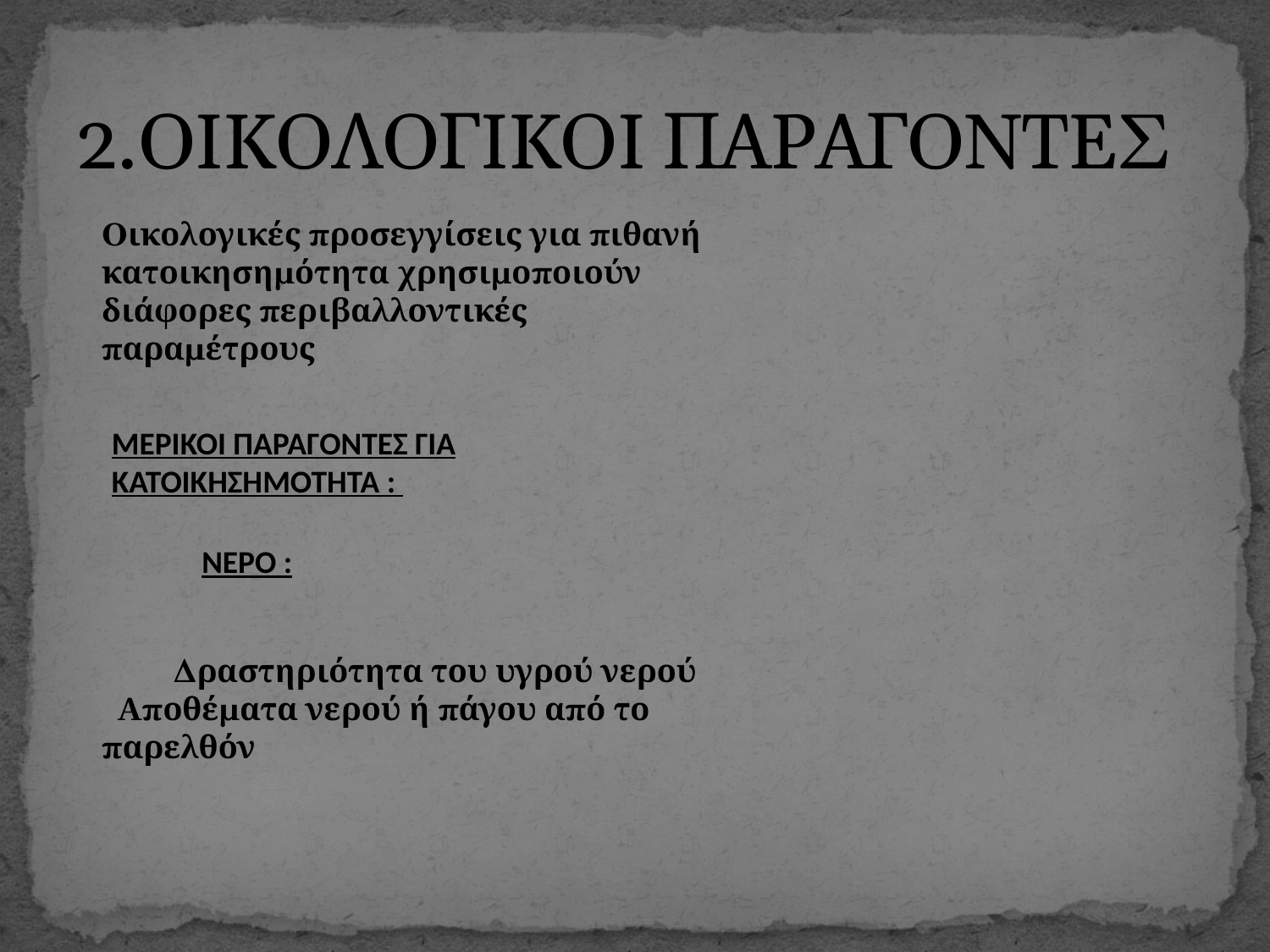

# 2.ΟΙΚΟΛΟΓΙΚΟΙ ΠΑΡΑΓΟΝΤΕΣ
Οικολογικές προσεγγίσεις για πιθανή κατοικησημότητα χρησιμοποιούν διάφορες περιβαλλοντικές παραμέτρους
ΜΕΡΙΚΟΙ ΠΑΡΑΓΟΝΤΕΣ ΓΙΑ ΚΑΤΟΙΚΗΣΗΜΟΤΗΤΑ :
ΝΕΡΟ :
 Δραστηριότητα του υγρού νερού
  Αποθέματα νερού ή πάγου από το παρελθόν